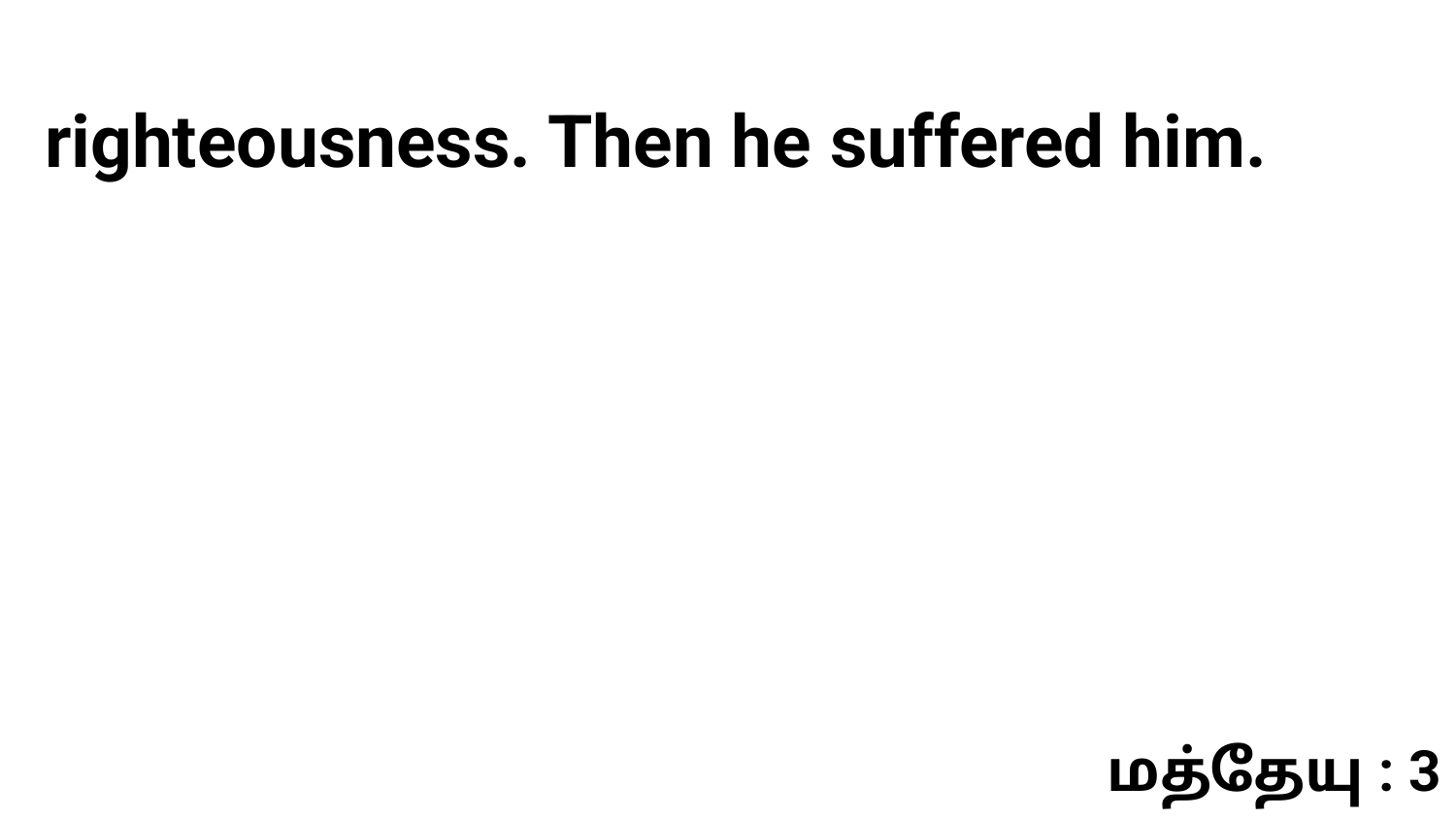

righteousness. Then he suffered him.
மத்தேயு : 3